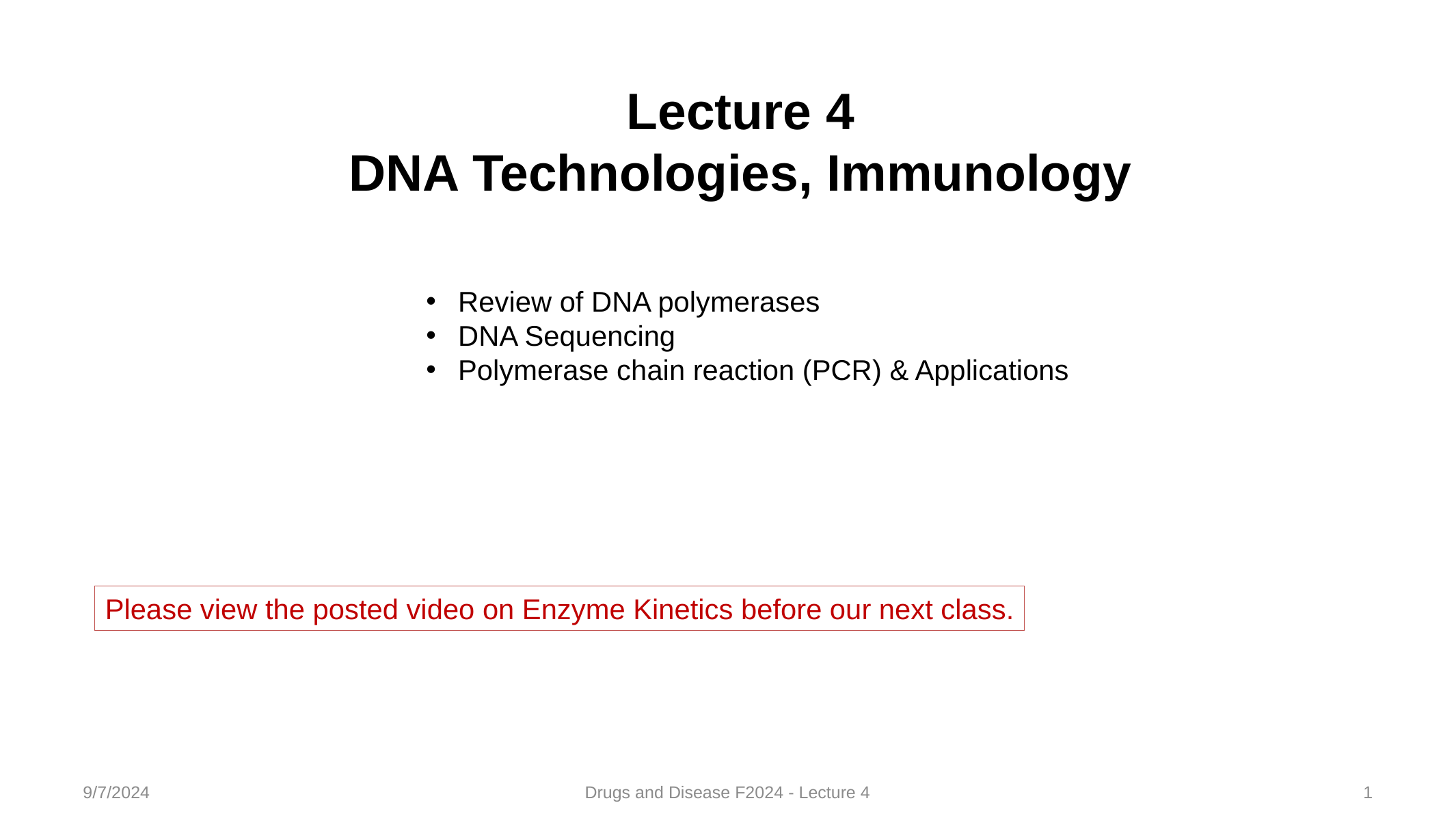

Lecture 4
DNA Technologies, Immunology
Review of DNA polymerases
DNA Sequencing
Polymerase chain reaction (PCR) & Applications
Please view the posted video on Enzyme Kinetics before our next class.
9/7/2024
Drugs and Disease F2024 - Lecture 4
1